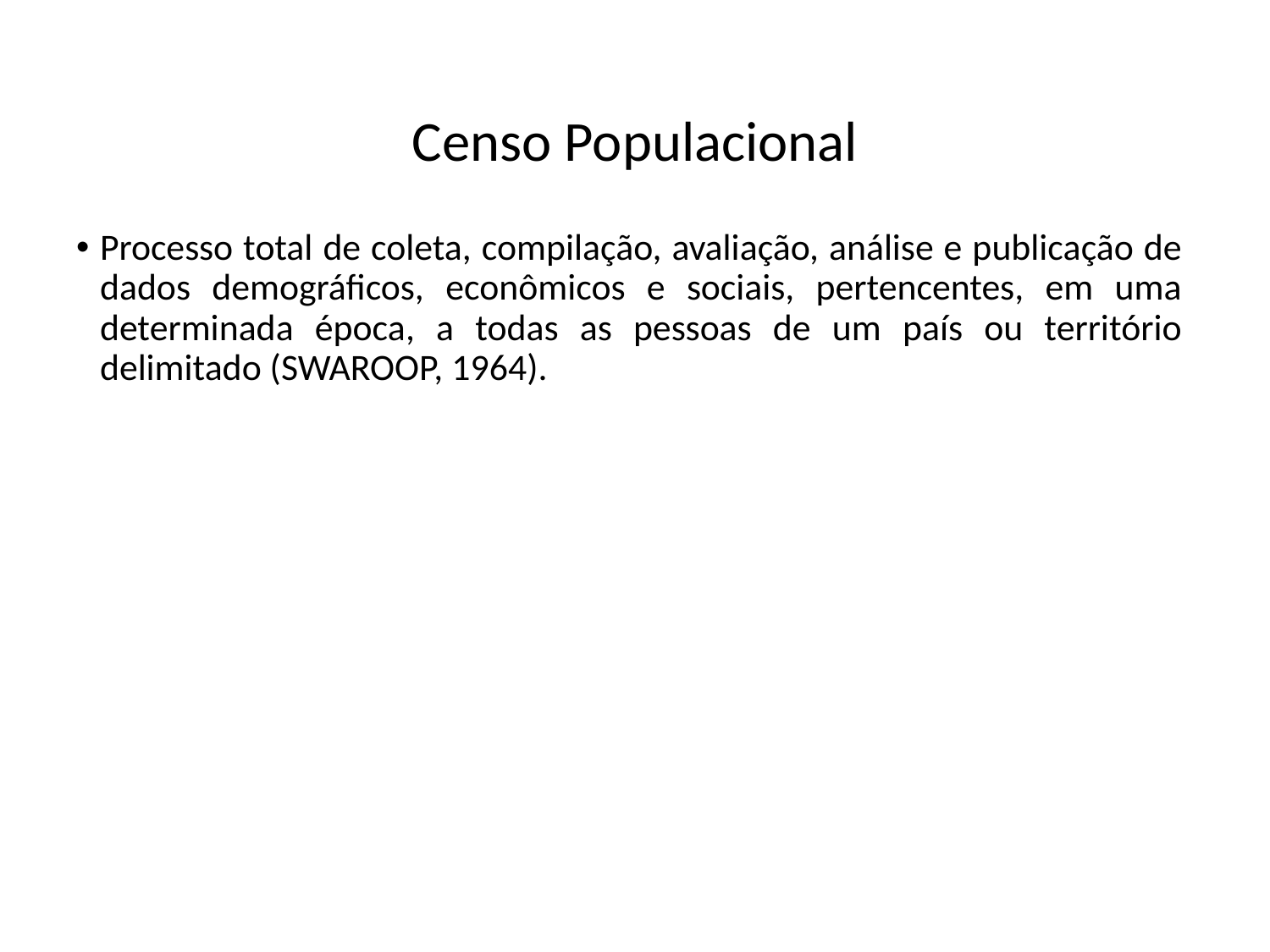

# Censo Populacional
Processo total de coleta, compilação, avaliação, análise e publicação de dados demográficos, econômicos e sociais, pertencentes, em uma determinada época, a todas as pessoas de um país ou território delimitado (SWAROOP, 1964).